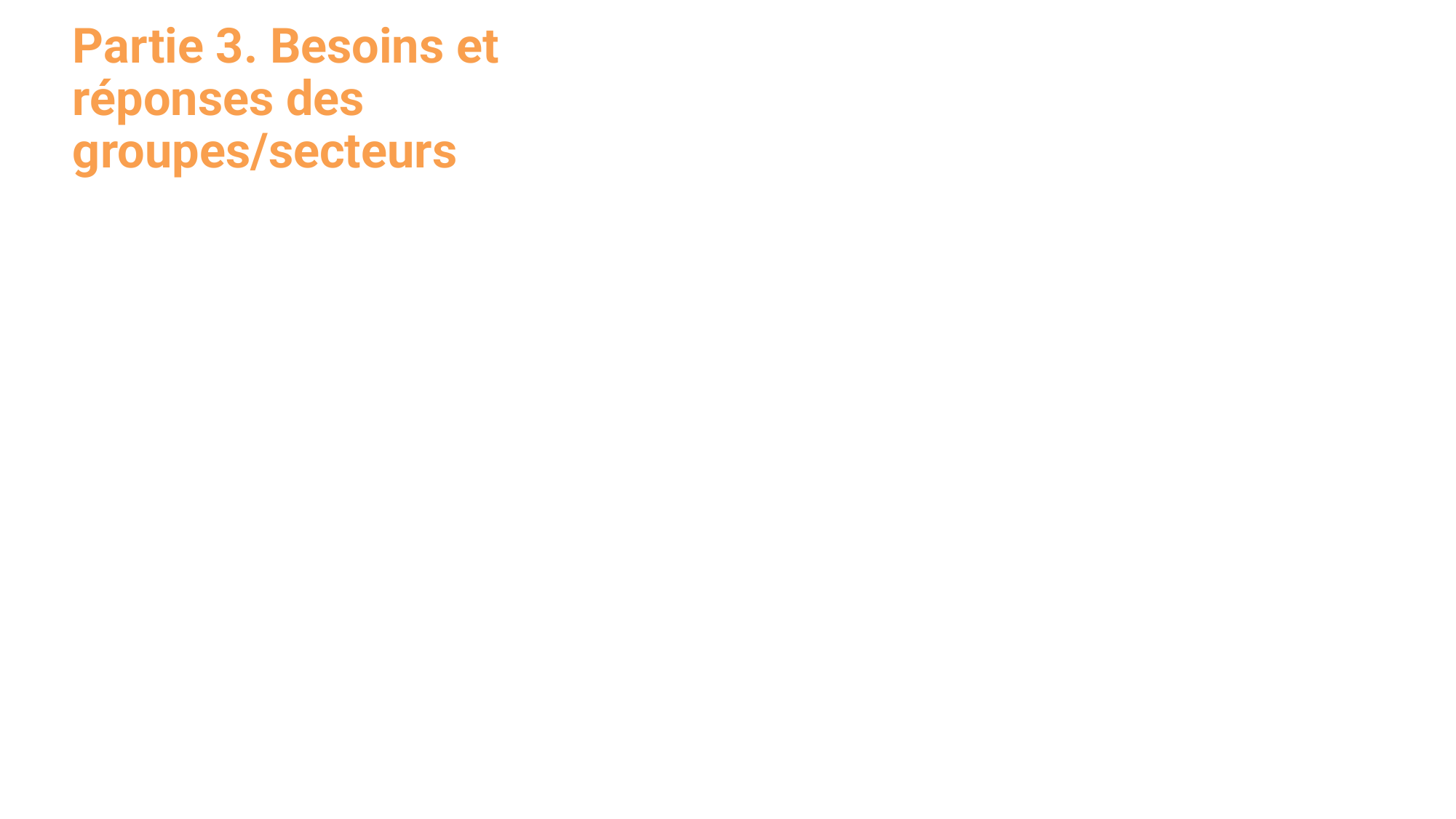

# Partie 3. Besoins et réponses des groupes/secteurs